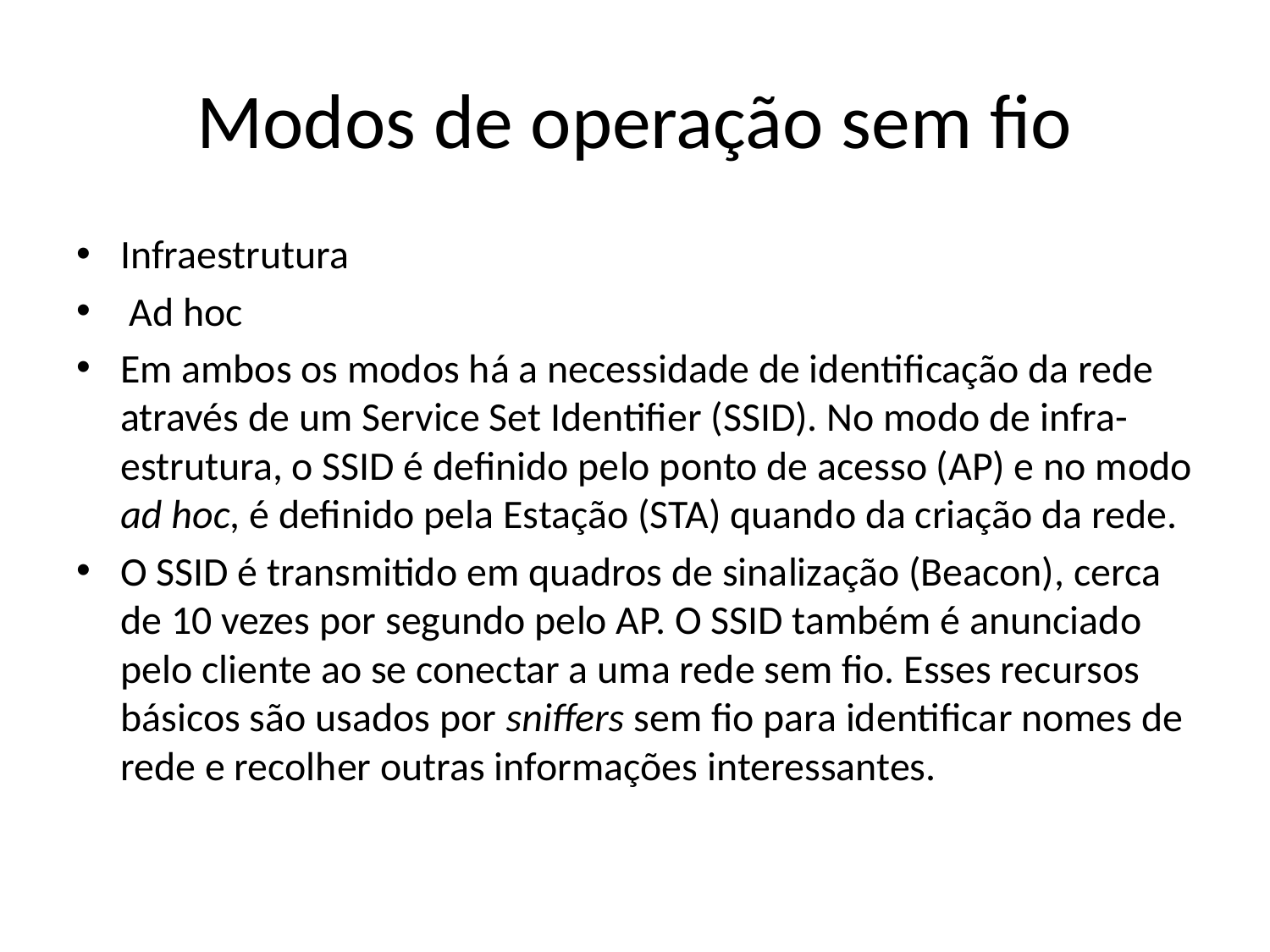

# Modos de operação sem fio
Infraestrutura
 Ad hoc
Em ambos os modos há a necessidade de identificação da rede através de um Service Set Identifier (SSID). No modo de infra-estrutura, o SSID é definido pelo ponto de acesso (AP) e no modo ad hoc, é definido pela Estação (STA) quando da criação da rede.
O SSID é transmitido em quadros de sinalização (Beacon), cerca de 10 vezes por segundo pelo AP. O SSID também é anunciado pelo cliente ao se conectar a uma rede sem fio. Esses recursos básicos são usados por sniffers sem fio para identificar nomes de rede e recolher outras informações interessantes.